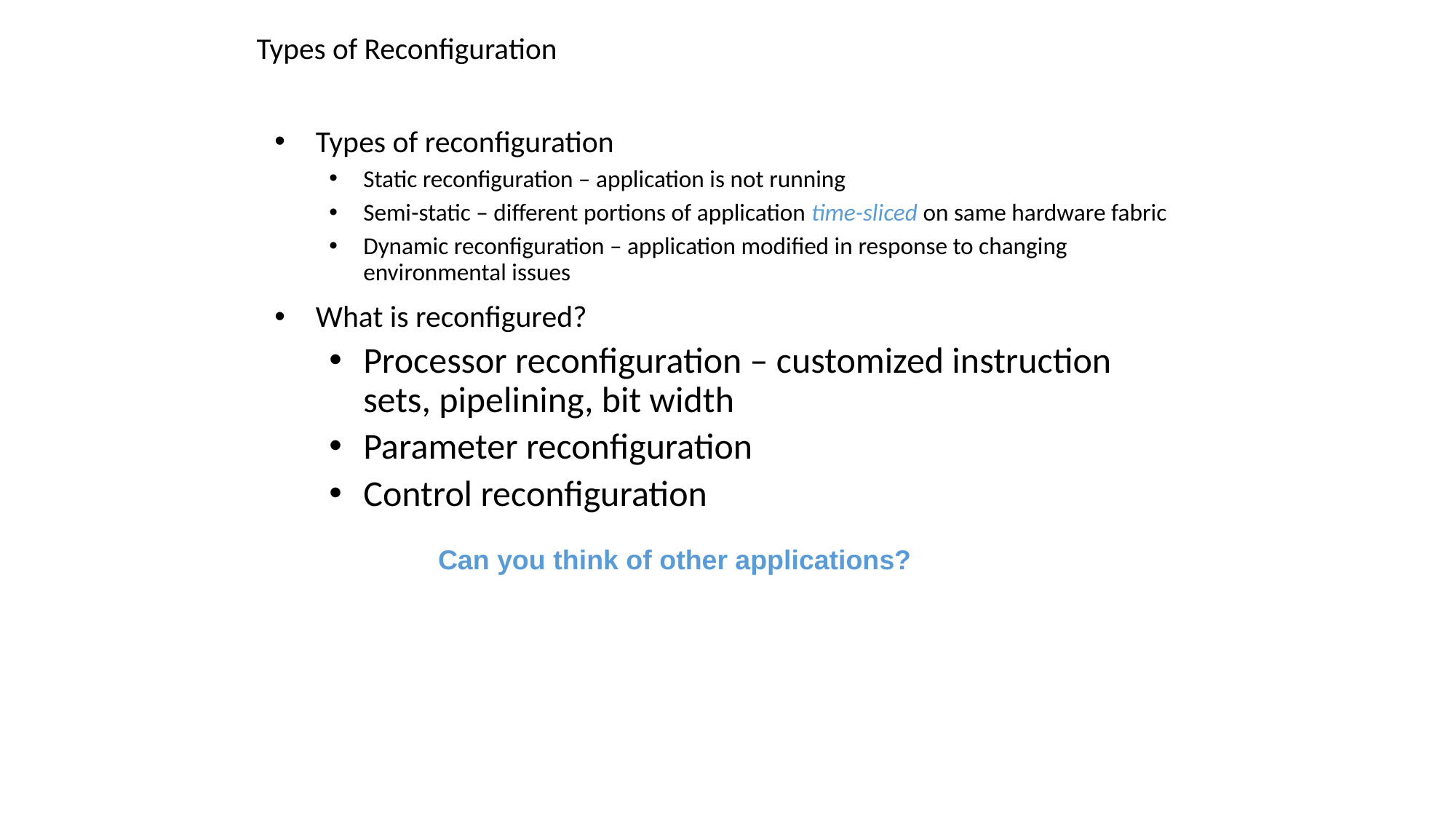

# Types of Reconfiguration
Types of reconfiguration
Static reconfiguration – application is not running
Semi-static – different portions of application time-sliced on same hardware fabric
Dynamic reconfiguration – application modified in response to changing environmental issues
What is reconfigured?
Processor reconfiguration – customized instruction sets, pipelining, bit width
Parameter reconfiguration
Control reconfiguration
Can you think of other applications?